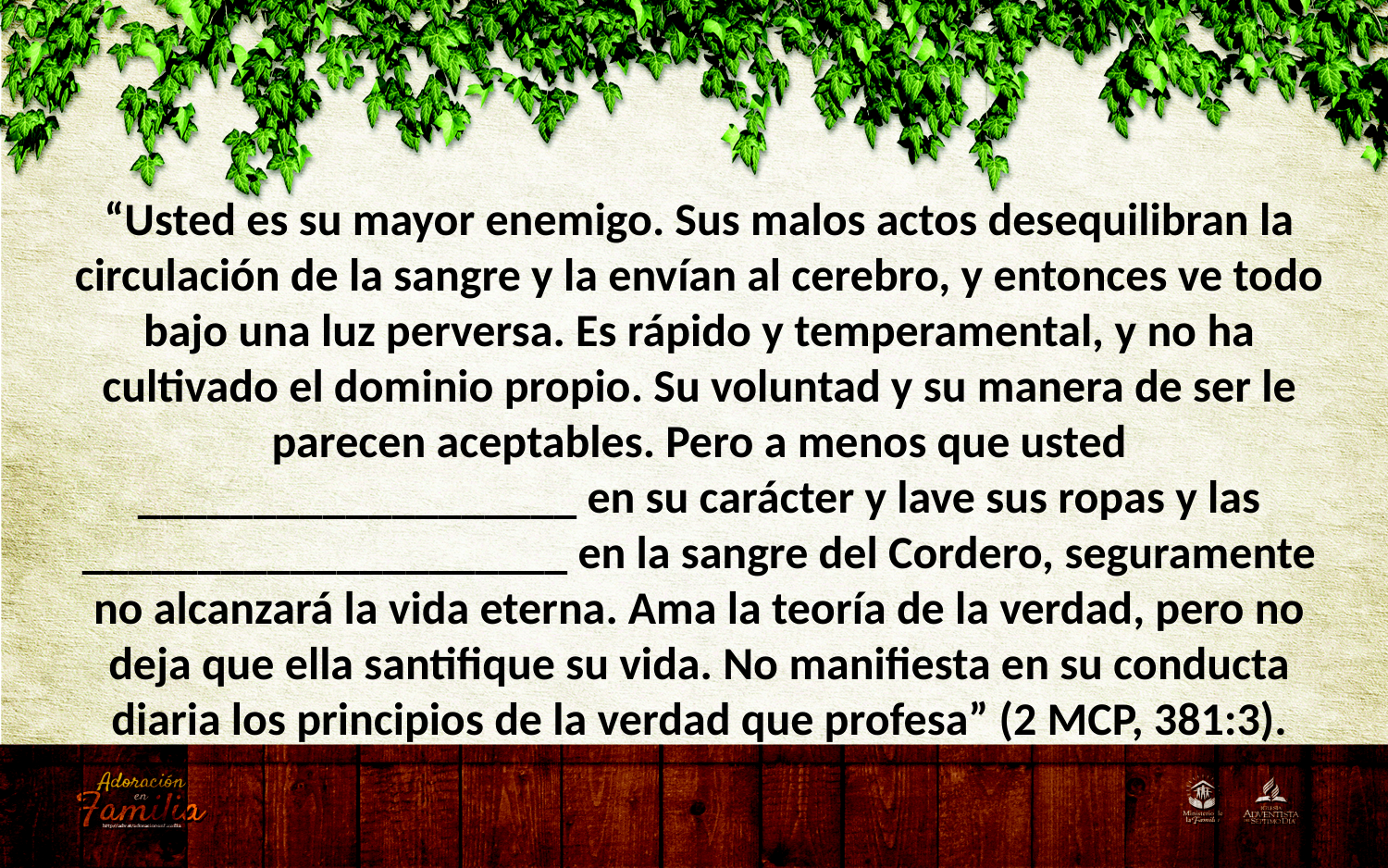

“Usted es su mayor enemigo. Sus malos actos desequilibran la circulación de la sangre y la envían al cerebro, y entonces ve todo bajo una luz perversa. Es rápido y temperamental, y no ha cultivado el dominio propio. Su voluntad y su manera de ser le parecen aceptables. Pero a menos que usted ___________________ en su carácter y lave sus ropas y las _____________________ en la sangre del Cordero, seguramente no alcanzará la vida eterna. Ama la teoría de la verdad, pero no deja que ella santifique su vida. No manifiesta en su conducta diaria los principios de la verdad que profesa” (2 MCP, 381:3).